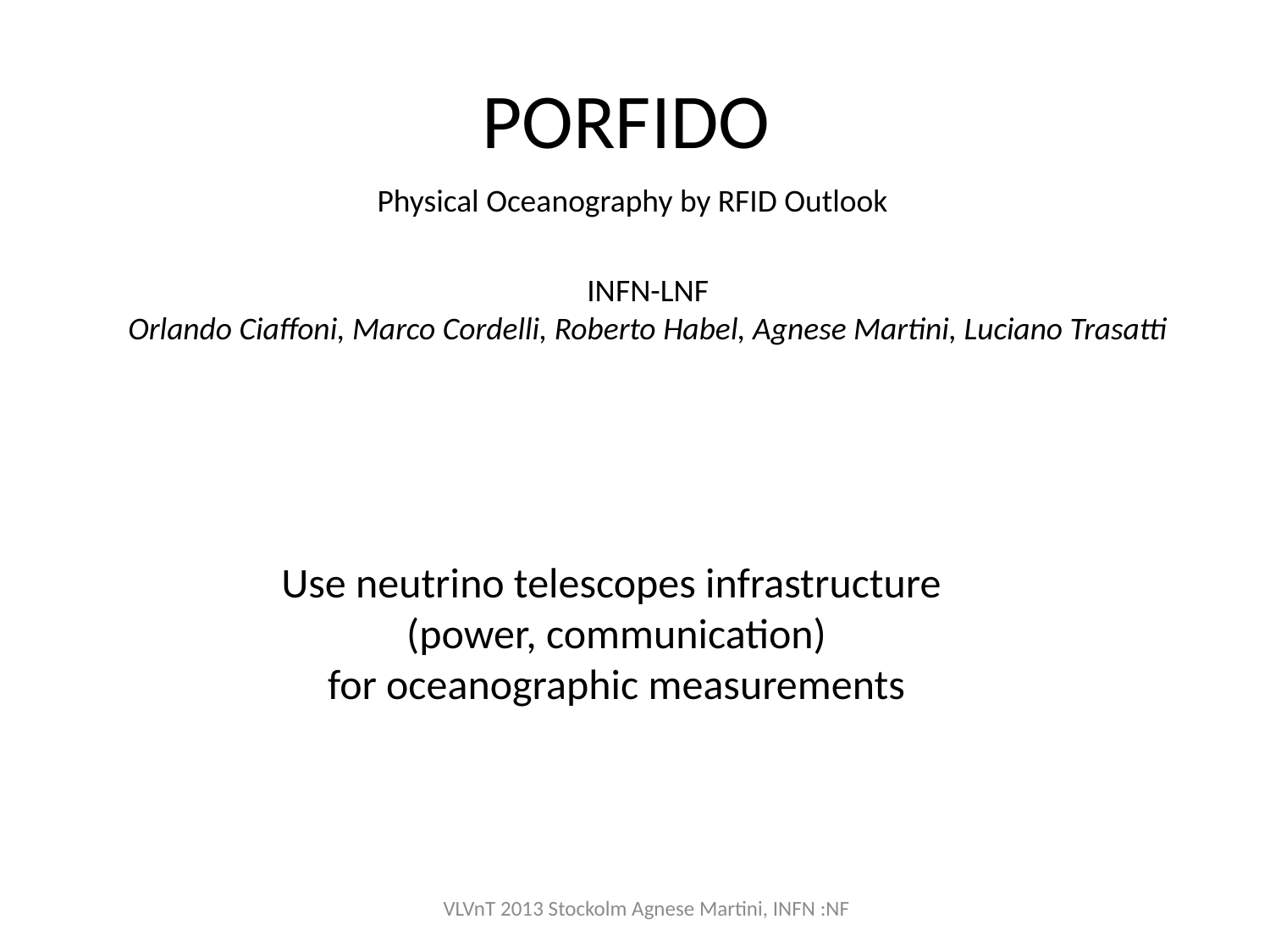

# PORFIDO
Physical Oceanography by RFID Outlook

INFN-LNF
Orlando Ciaffoni, Marco Cordelli, Roberto Habel, Agnese Martini, Luciano Trasatti

Use neutrino telescopes infrastructure
(power, communication)
for oceanographic measurements
VLVnT 2013 Stockolm Agnese Martini, INFN :NF